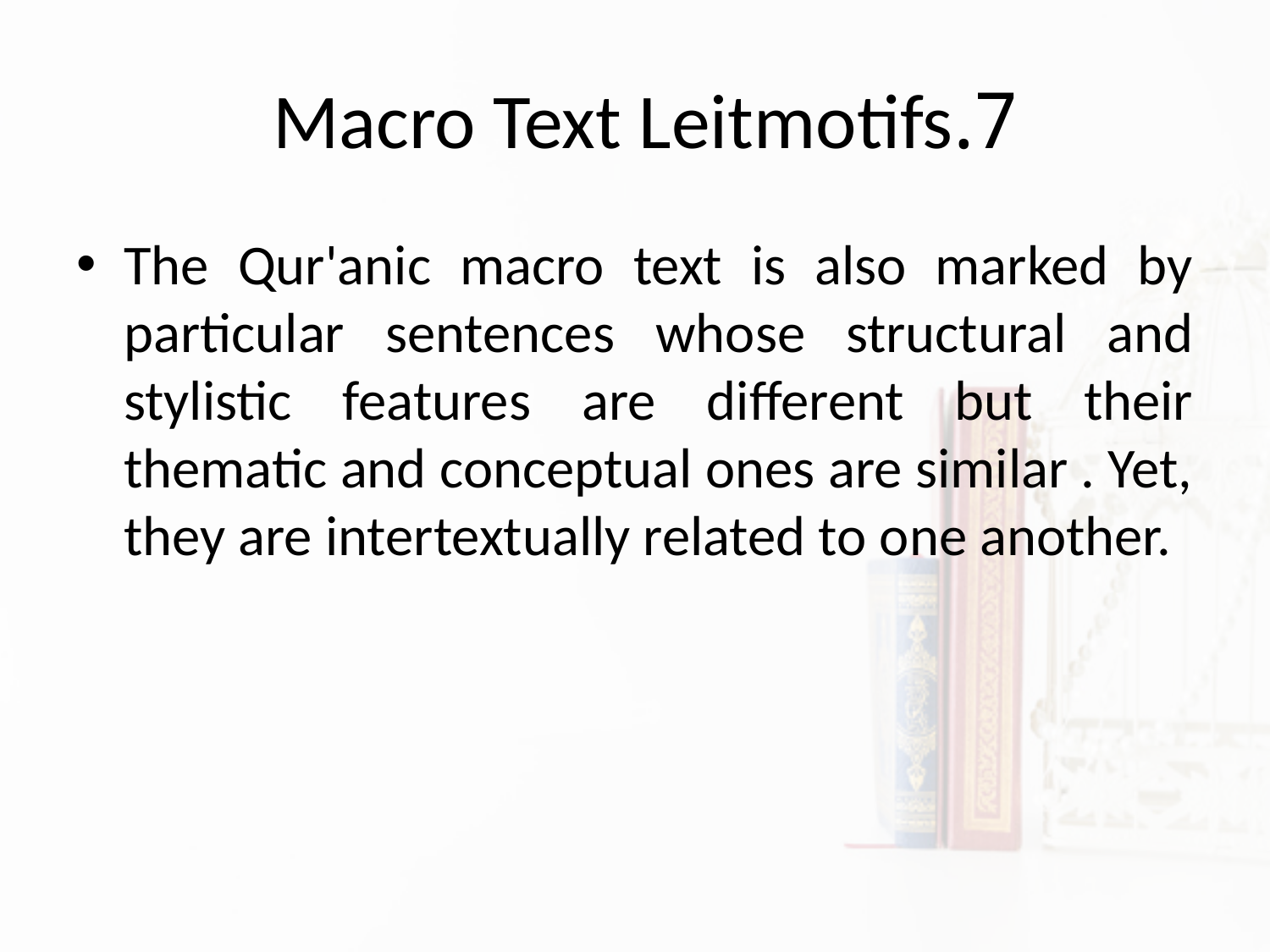

# 7.Macro Text Leitmotifs
The Qur'anic macro text is also marked by particular sentences whose structural and stylistic features are different but their thematic and conceptual ones are similar . Yet, they are intertextually related to one another.